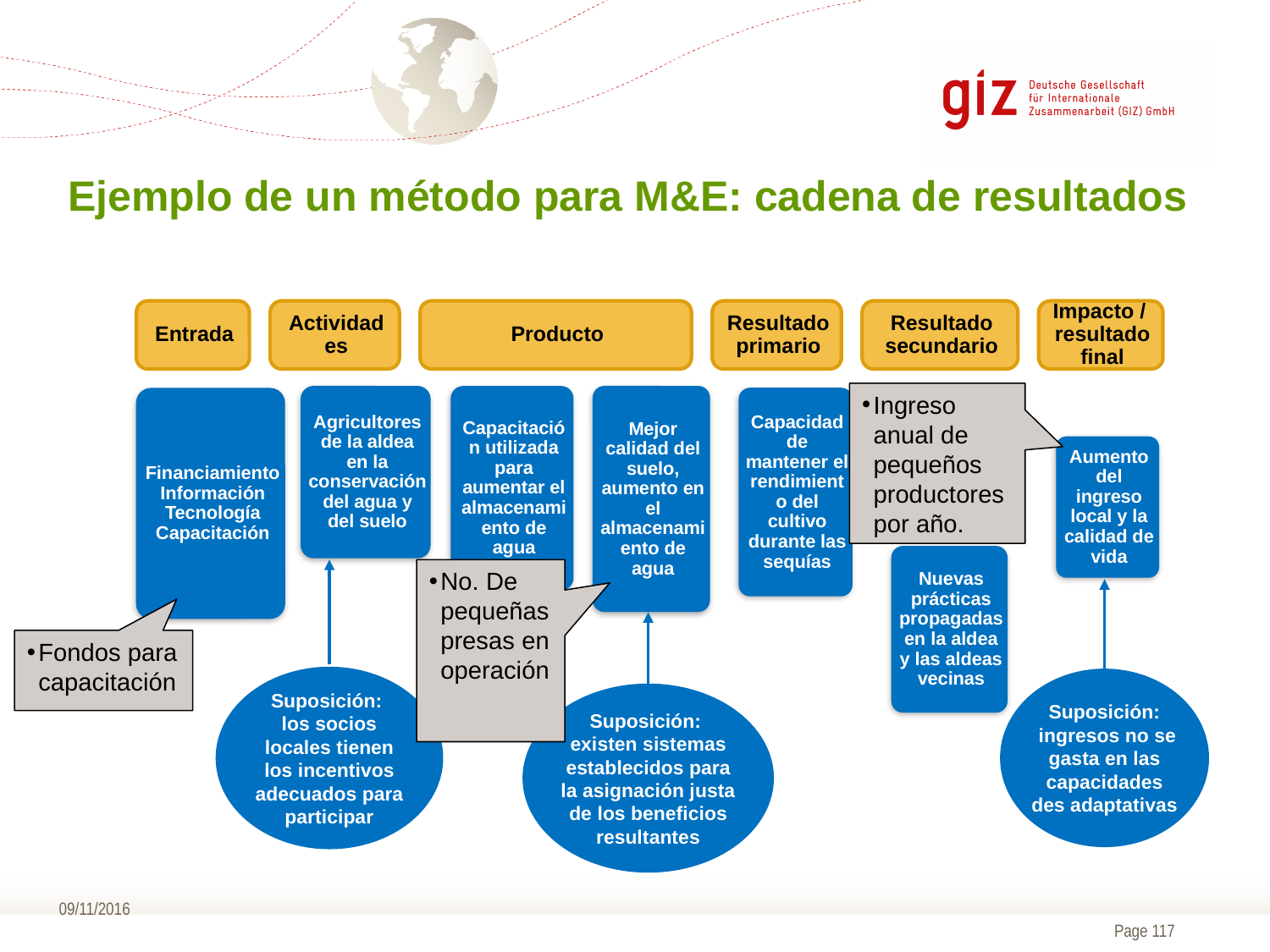

# Ejemplo de un método para M&E: cadena de resultados
Entrada
Actividades
Producto
Resultado
primario
Resultado
secundario
Impacto /
resultado final
Ingreso anual de pequeños productores por año.
Financiamiento Información Tecnología Capacitación

Agricultores de la aldea en la conservación del agua y del suelo

Capacitación utilizada para aumentar el almacenamiento de agua

Mejor calidad del suelo, aumento en el almacenamiento de agua

Capacidad de mantener el rendimiento del cultivo durante las sequías

Nuevas prácticas propagadas en la aldea y las aldeas vecinas

Aumento del ingreso local y la calidad de vida
No. De pequeñas presas en operación
Fondos para capacitación
Suposición:
los socios locales tienen los incentivos adecuados para participar
Suposición:
 ingresos no se gasta en las capacidades des adaptativas
Suposición:
existen sistemas establecidos para la asignación justa de los beneficios resultantes
09/11/2016